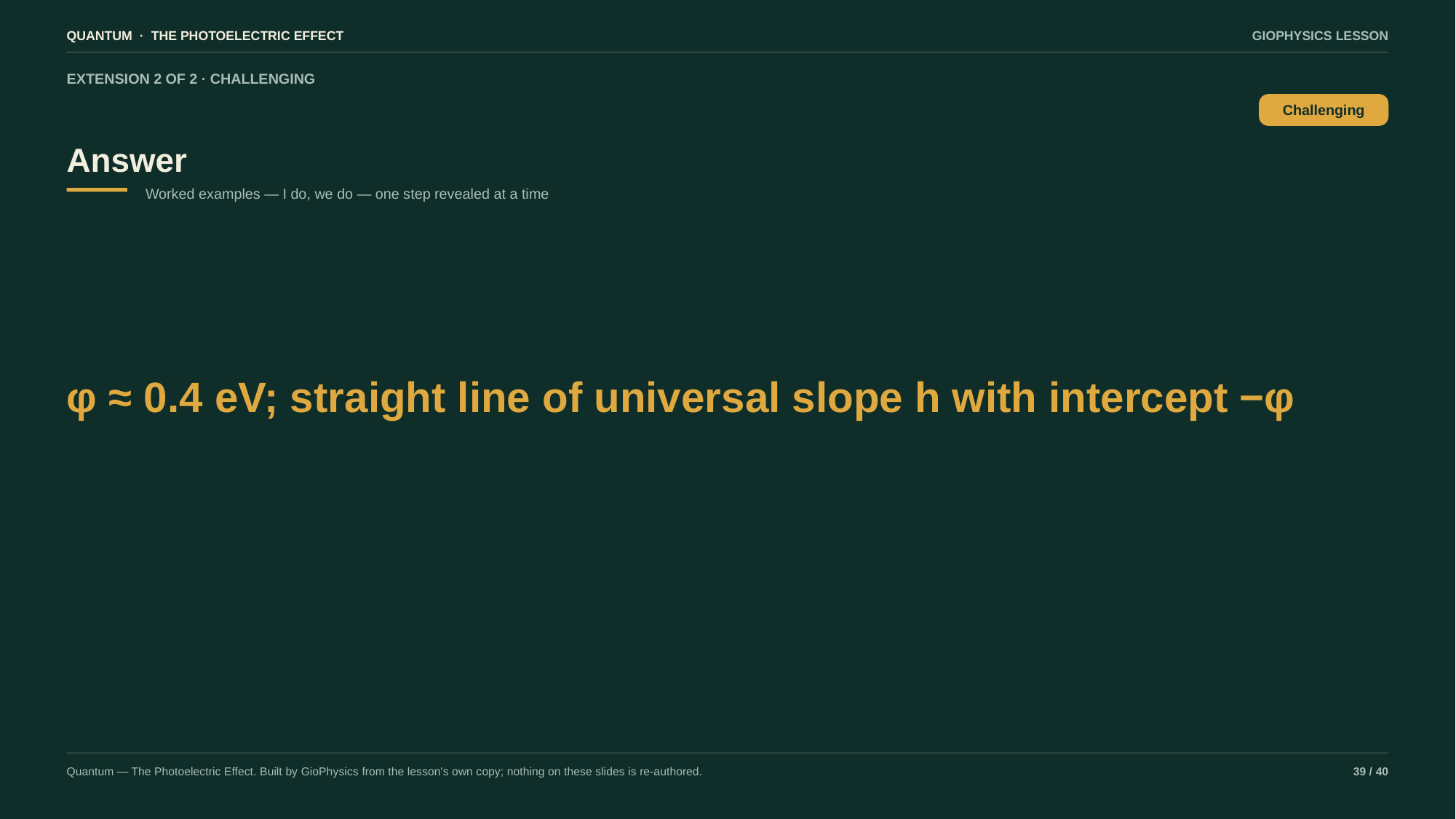

QUANTUM  ·  THE PHOTOELECTRIC EFFECT
GIOPHYSICS LESSON

EXTENSION 2 OF 2 · CHALLENGING
Answer

Challenging
Worked examples — I do, we do — one step revealed at a time

φ ≈ 0.4 eV; straight line of universal slope h with intercept −φ

Quantum — The Photoelectric Effect. Built by GioPhysics from the lesson's own copy; nothing on these slides is re-authored.
39 / 40